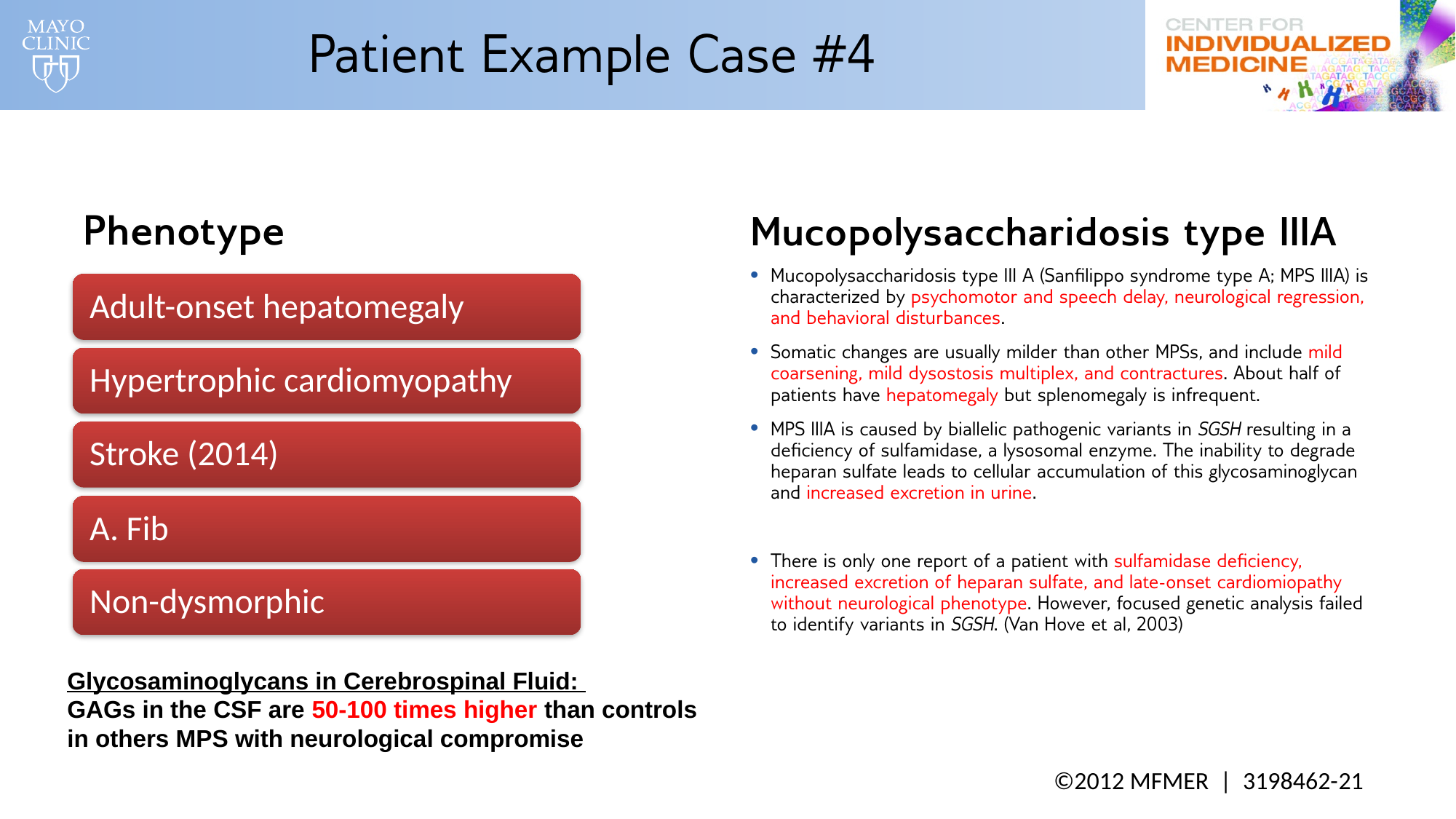

Patient Example Case #4
Phenotype
Mucopolysaccharidosis type IIIA
Mucopolysaccharidosis type III A (Sanfilippo syndrome type A; MPS IIIA) is characterized by psychomotor and speech delay, neurological regression, and behavioral disturbances.
Somatic changes are usually milder than other MPSs, and include mild coarsening, mild dysostosis multiplex, and contractures. About half of patients have hepatomegaly but splenomegaly is infrequent.
MPS IIIA is caused by biallelic pathogenic variants in SGSH resulting in a deficiency of sulfamidase, a lysosomal enzyme. The inability to degrade heparan sulfate leads to cellular accumulation of this glycosaminoglycan and increased excretion in urine.

There is only one report of a patient with sulfamidase deficiency, increased excretion of heparan sulfate, and late-onset cardiomiopathy without neurological phenotype. However, focused genetic analysis failed to identify variants in SGSH. (Van Hove et al, 2003)

Adult-onset hepatomegaly
Hypertrophic cardiomyopathy
Stroke (2014)
A. Fib
Non-dysmorphic
Glycosaminoglycans in Cerebrospinal Fluid:
GAGs in the CSF are 50-100 times higher than controls in others MPS with neurological compromise
©2012 MFMER  |  3198462-21